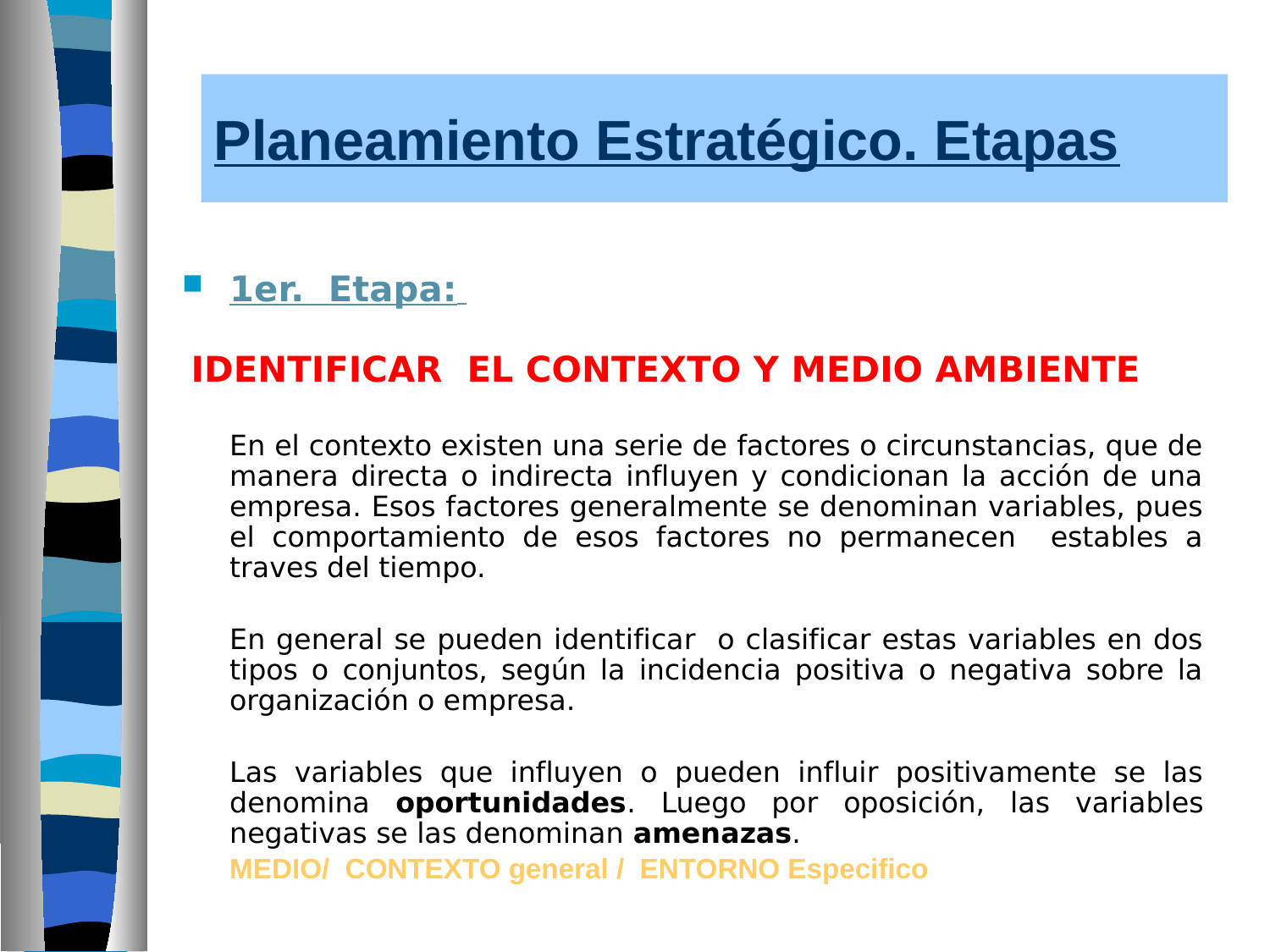

# Planeamiento Estratégico. Etapas
1er.  Etapa:

 IDENTIFICAR  EL CONTEXTO Y MEDIO AMBIENTE

	En el contexto existen una serie de factores o circunstancias, que de manera directa o indirecta influyen y condicionan la acción de una empresa. Esos factores generalmente se denominan variables, pues el comportamiento de esos factores no permanecen  estables a traves del tiempo.

	En general se pueden identificar  o clasificar estas variables en dos tipos o conjuntos, según la incidencia positiva o negativa sobre la organización o empresa.

	Las variables que influyen o pueden influir positivamente se las denomina oportunidades. Luego por oposición, las variables negativas se las denominan amenazas.
	MEDIO/  CONTEXTO general /  ENTORNO Especifico